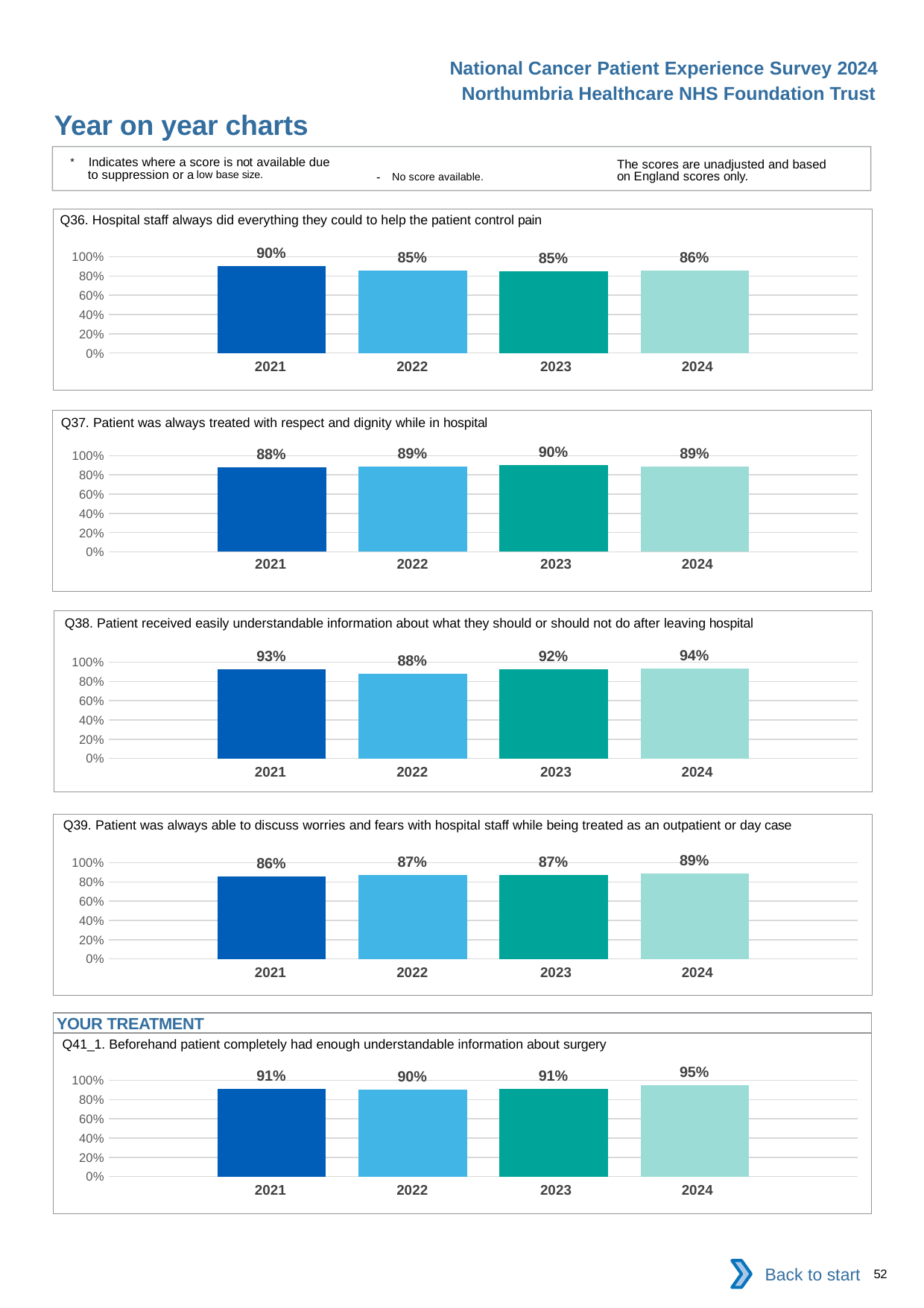

National Cancer Patient Experience Survey 2024
Northumbria Healthcare NHS Foundation Trust
Year on year charts

*  Indicates where a score is not available due to suppression or a low base size.
The scores are unadjusted and based on England scores only.
- No score available.
Q36. Hospital staff always did everything they could to help the patient control pain

### Chart

| Category | 2021 | 2022 | 2023 | 2024 |
|---|---|---|---|---|
| Category 1 | 0.9007634 | 0.8541667 | 0.8518519 | 0.8591549 |
| 2021 | 2022 | 2023 | 2024 |
| --- | --- | --- | --- |
Q37. Patient was always treated with respect and dignity while in hospital

### Chart

| Category | 2021 | 2022 | 2023 | 2024 |
|---|---|---|---|---|
| Category 1 | 0.8767123 | 0.8898305 | 0.9044118 | 0.8888889 |
| 2021 | 2022 | 2023 | 2024 |
| --- | --- | --- | --- |
Q38. Patient received easily understandable information about what they should or should not do after leaving hospital

### Chart

| Category | 2021 | 2022 | 2023 | 2024 |
|---|---|---|---|---|
| Category 1 | 0.9300699 | 0.877193 | 0.9242424 | 0.9358974 |
| 2021 | 2022 | 2023 | 2024 |
| --- | --- | --- | --- |
Q39. Patient was always able to discuss worries and fears with hospital staff while being treated as an outpatient or day case

### Chart

| Category | 2021 | 2022 | 2023 | 2024 |
|---|---|---|---|---|
| Category 1 | 0.8556701 | 0.869379 | 0.8725702 | 0.8864143 |
| 2021 | 2022 | 2023 | 2024 |
| --- | --- | --- | --- |
YOUR TREATMENT
Q41_1. Beforehand patient completely had enough understandable information about surgery

### Chart

| Category | 2021 | 2022 | 2023 | 2024 |
|---|---|---|---|---|
| Category 1 | 0.9112903 | 0.9016393 | 0.9096045 | 0.9477124 |
| 2021 | 2022 | 2023 | 2024 |
| --- | --- | --- | --- |
Back to start

52